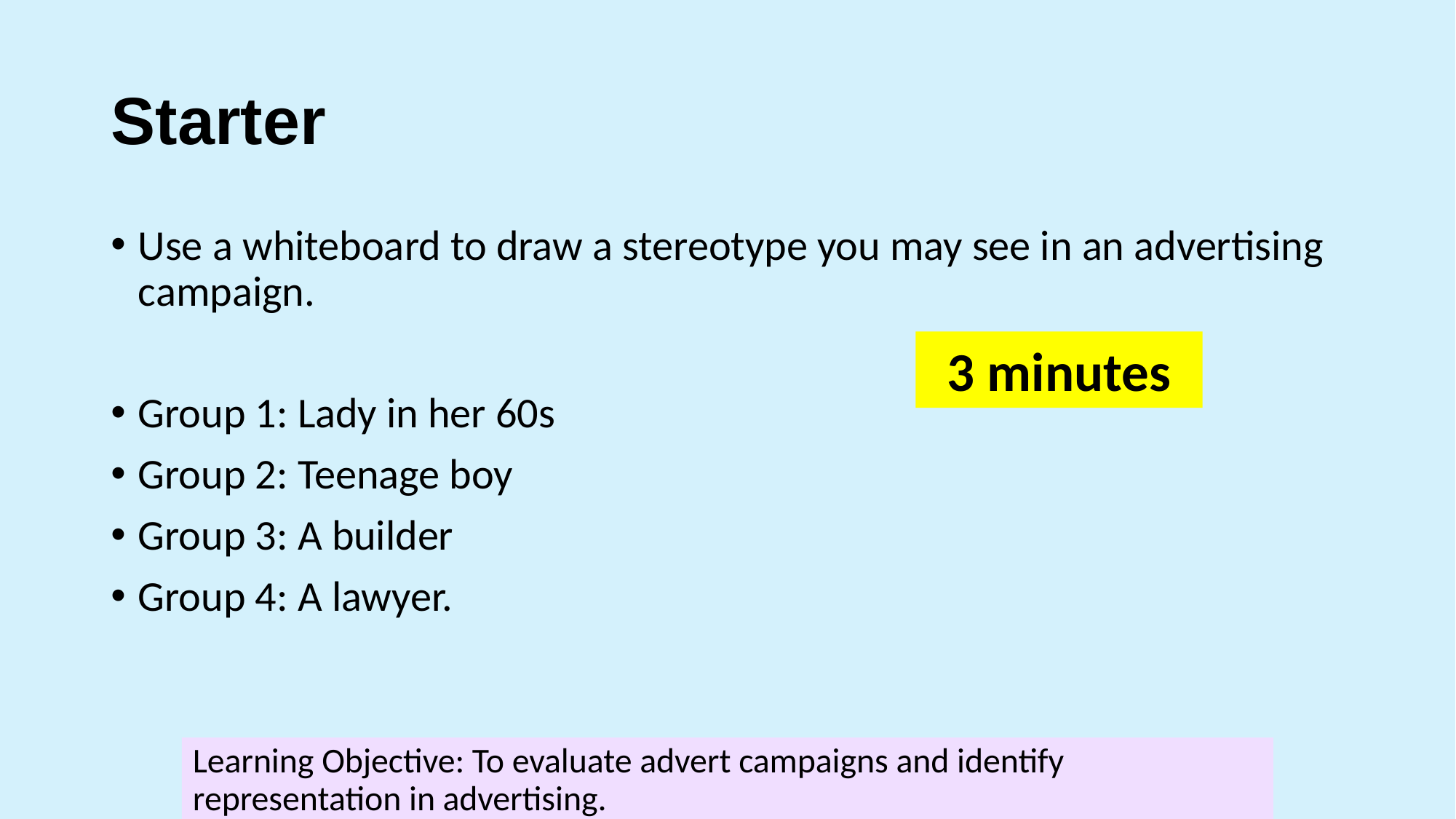

# Starter
Use a whiteboard to draw a stereotype you may see in an advertising campaign.

Group 1: Lady in her 60s
Group 2: Teenage boy
Group 3: A builder
Group 4: A lawyer.
3 minutes
Learning Objective: To evaluate advert campaigns and identify representation in advertising.